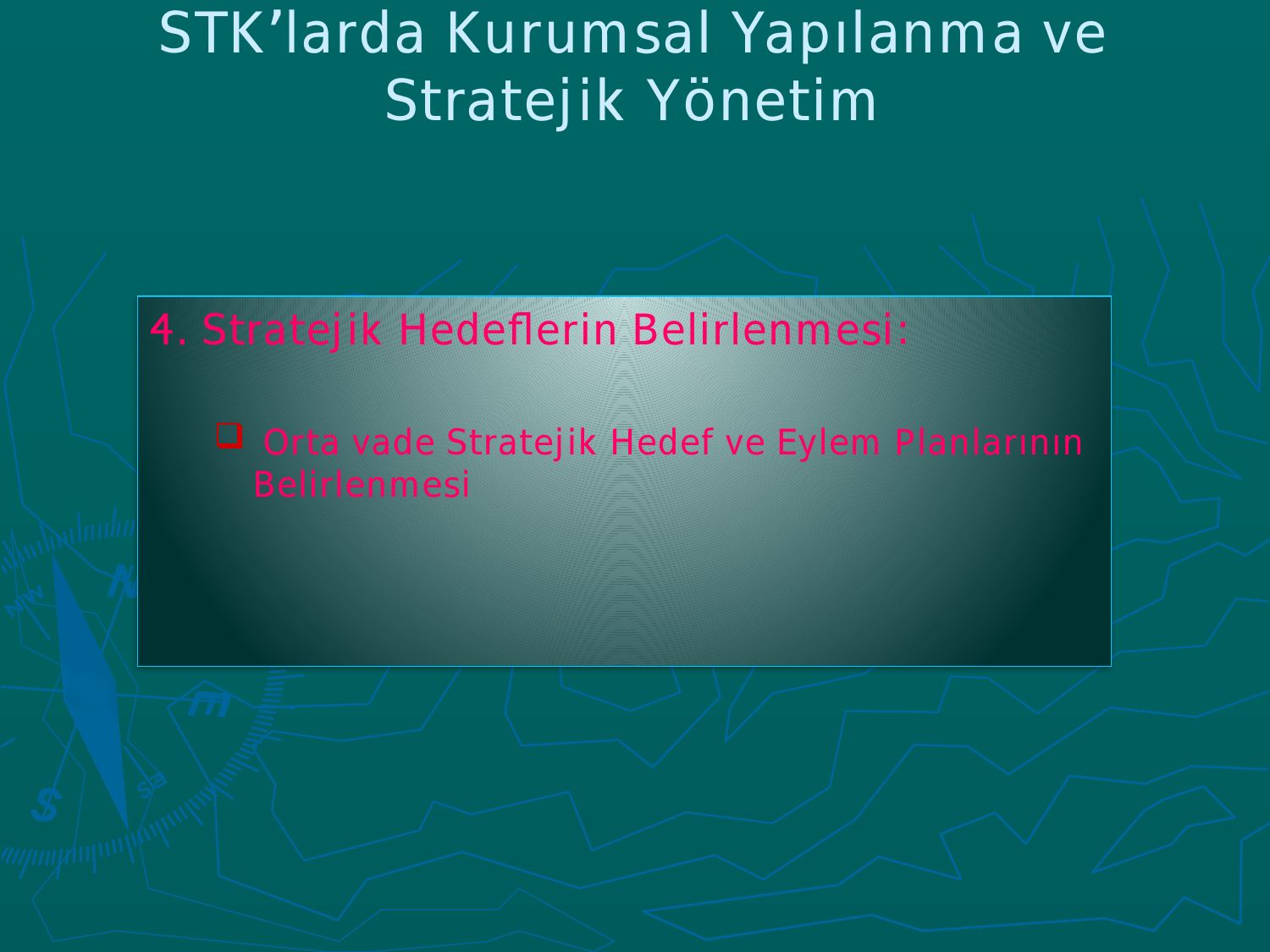

# STK’larda Kurumsal Yapılanma ve Stratejik Yönetim
4. Stratejik Hedeflerin Belirlenmesi:

 Orta vade Stratejik Hedef ve Eylem Planlarının Belirlenmesi